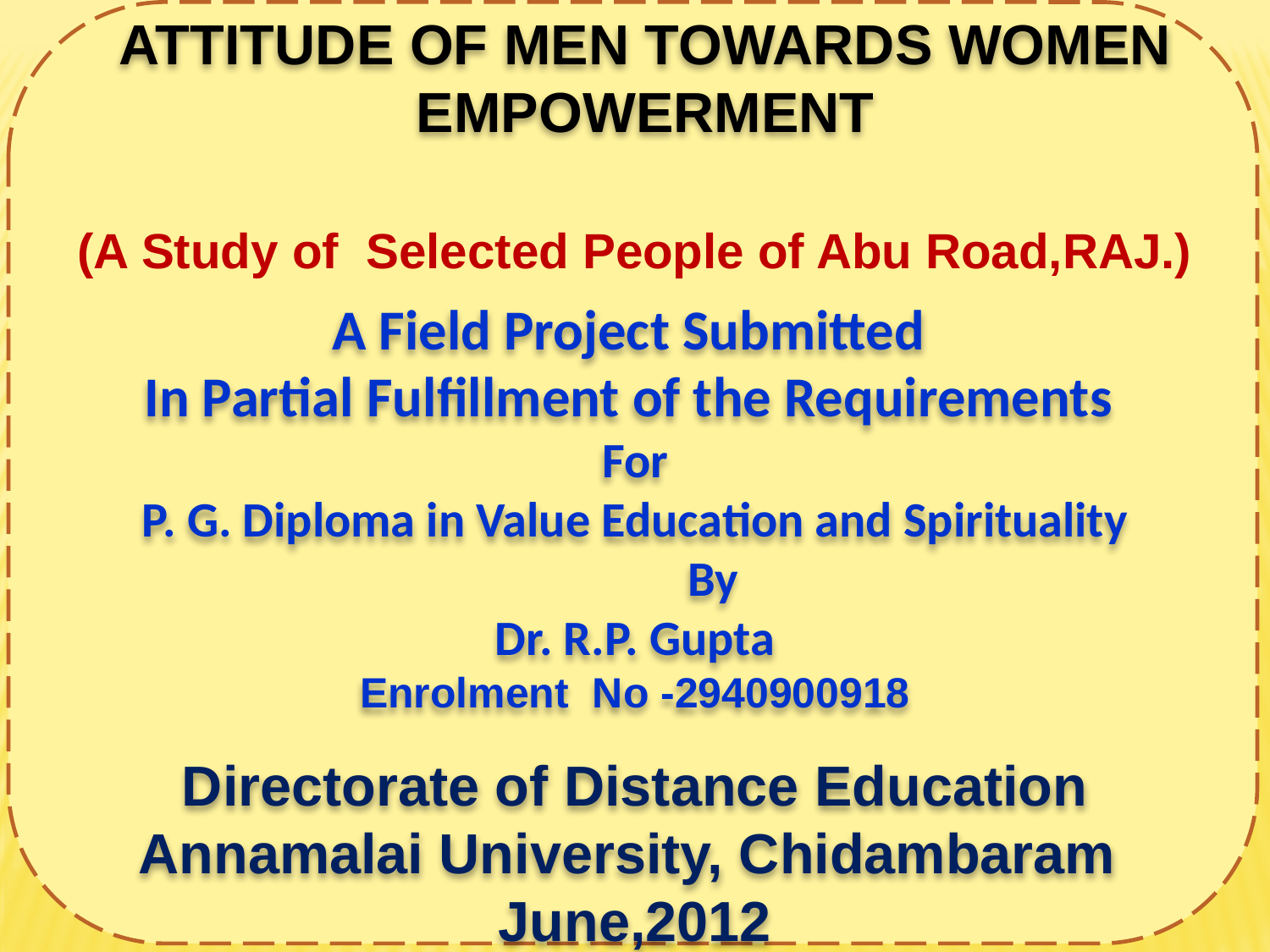

ATTITUDE OF MEN TOWARDS WOMEN EMPOWERMENT

(A Study of  Selected People of Abu Road,RAJ.)
A Field Project Submitted
In Partial Fulfillment of the Requirements
For
P. G. Diploma in Value Education and Spirituality
                                                          By
Dr. R.P. Gupta
Enrolment  No -2940900918

Directorate of Distance Education
Annamalai University, Chidambaram
June,2012